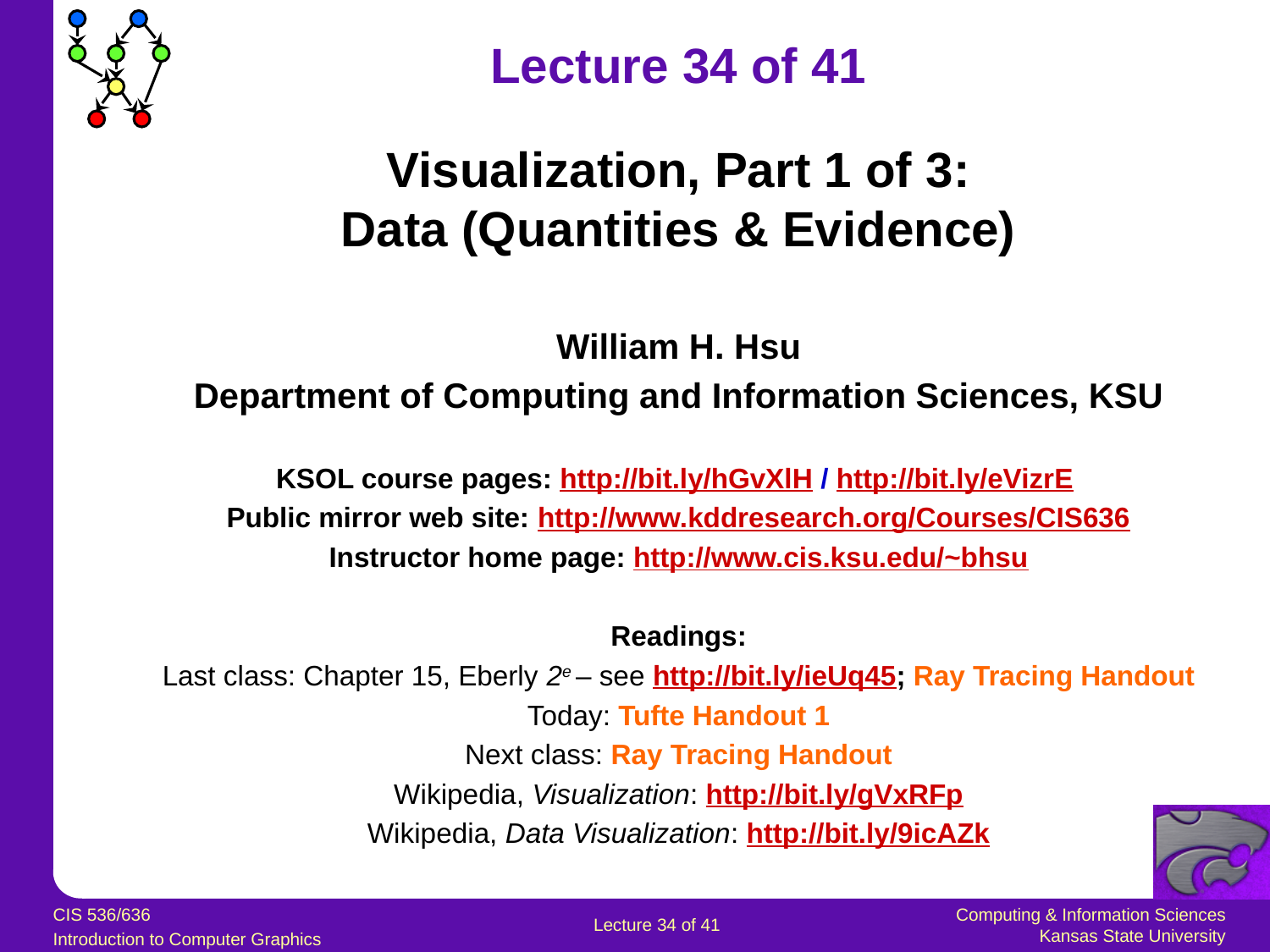

Lecture 34 of 41
Visualization, Part 1 of 3:
Data (Quantities & Evidence)
William H. Hsu
Department of Computing and Information Sciences, KSU

KSOL course pages: http://bit.ly/hGvXlH / http://bit.ly/eVizrE
Public mirror web site: http://www.kddresearch.org/Courses/CIS636
Instructor home page: http://www.cis.ksu.edu/~bhsu

Readings:
Last class: Chapter 15, Eberly 2e – see http://bit.ly/ieUq45; Ray Tracing Handout
Today: Tufte Handout 1
Next class: Ray Tracing Handout
Wikipedia, Visualization: http://bit.ly/gVxRFp
Wikipedia, Data Visualization: http://bit.ly/9icAZk